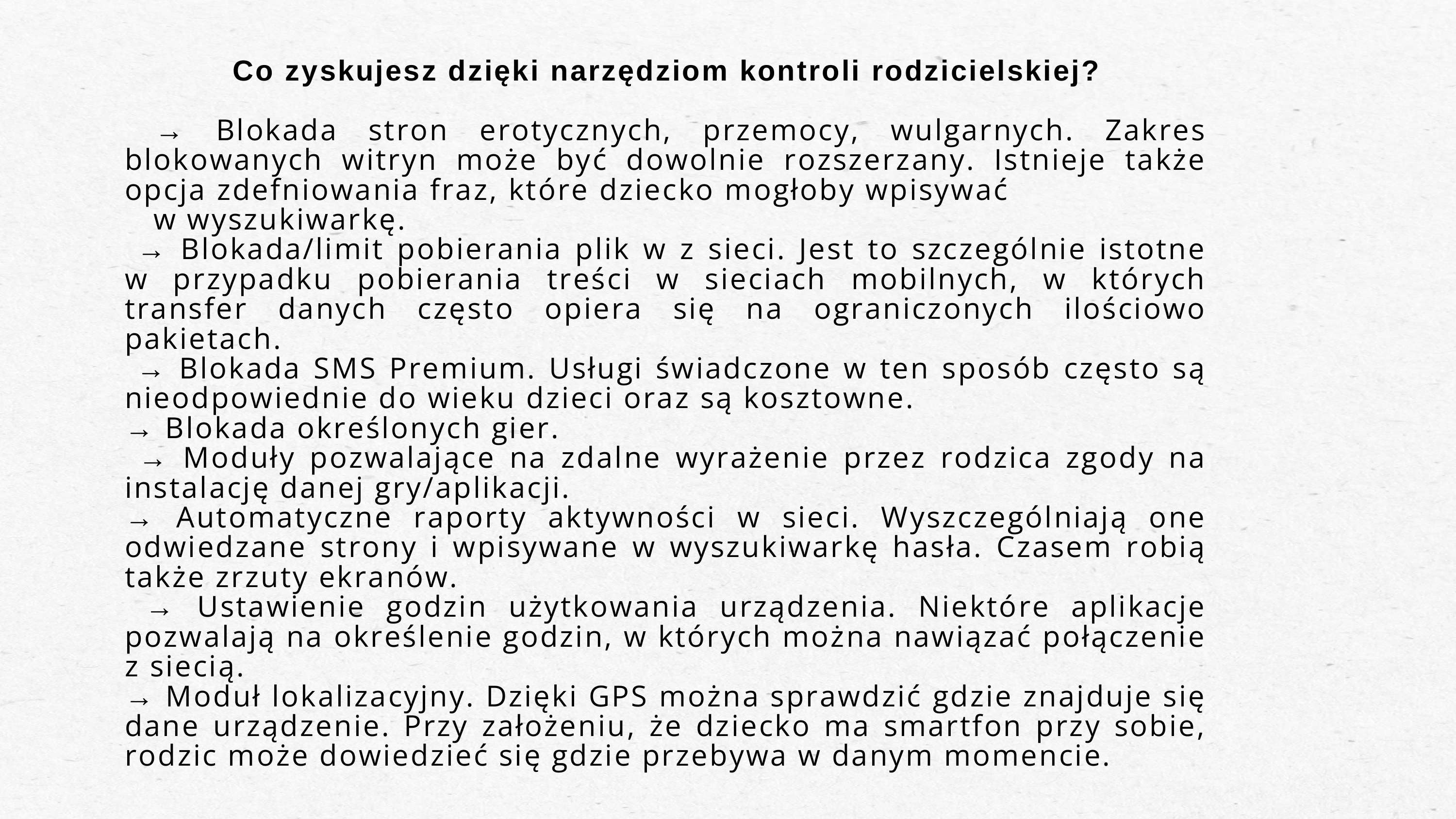

Co zyskujesz dzięki narzędziom kontroli rodzicielskiej?

 → Blokada stron erotycznych, przemocy, wulgarnych. Zakres blokowanych witryn może być dowolnie rozszerzany. Istnieje także opcja zdefniowania fraz, które dziecko mogłoby wpisywać                        w wyszukiwarkę.
 → Blokada/limit pobierania plik w z sieci. Jest to szczególnie istotne w przypadku pobierania treści w sieciach mobilnych, w których transfer danych często opiera się na ograniczonych ilościowo pakietach.
 → Blokada SMS Premium. Usługi świadczone w ten sposób często są nieodpowiednie do wieku dzieci oraz są kosztowne.
→ Blokada określonych gier.
 → Moduły pozwalające na zdalne wyrażenie przez rodzica zgody na instalację danej gry/aplikacji.
→ Automatyczne raporty aktywności w sieci. Wyszczególniają one odwiedzane strony i wpisywane w wyszukiwarkę hasła. Czasem robią także zrzuty ekranów.
 → Ustawienie godzin użytkowania urządzenia. Niektóre aplikacje pozwalają na określenie godzin, w których można nawiązać połączenie z siecią.
→ Moduł lokalizacyjny. Dzięki GPS można sprawdzić gdzie znajduje się dane urządzenie. Przy założeniu, że dziecko ma smartfon przy sobie, rodzic może dowiedzieć się gdzie przebywa w danym momencie.